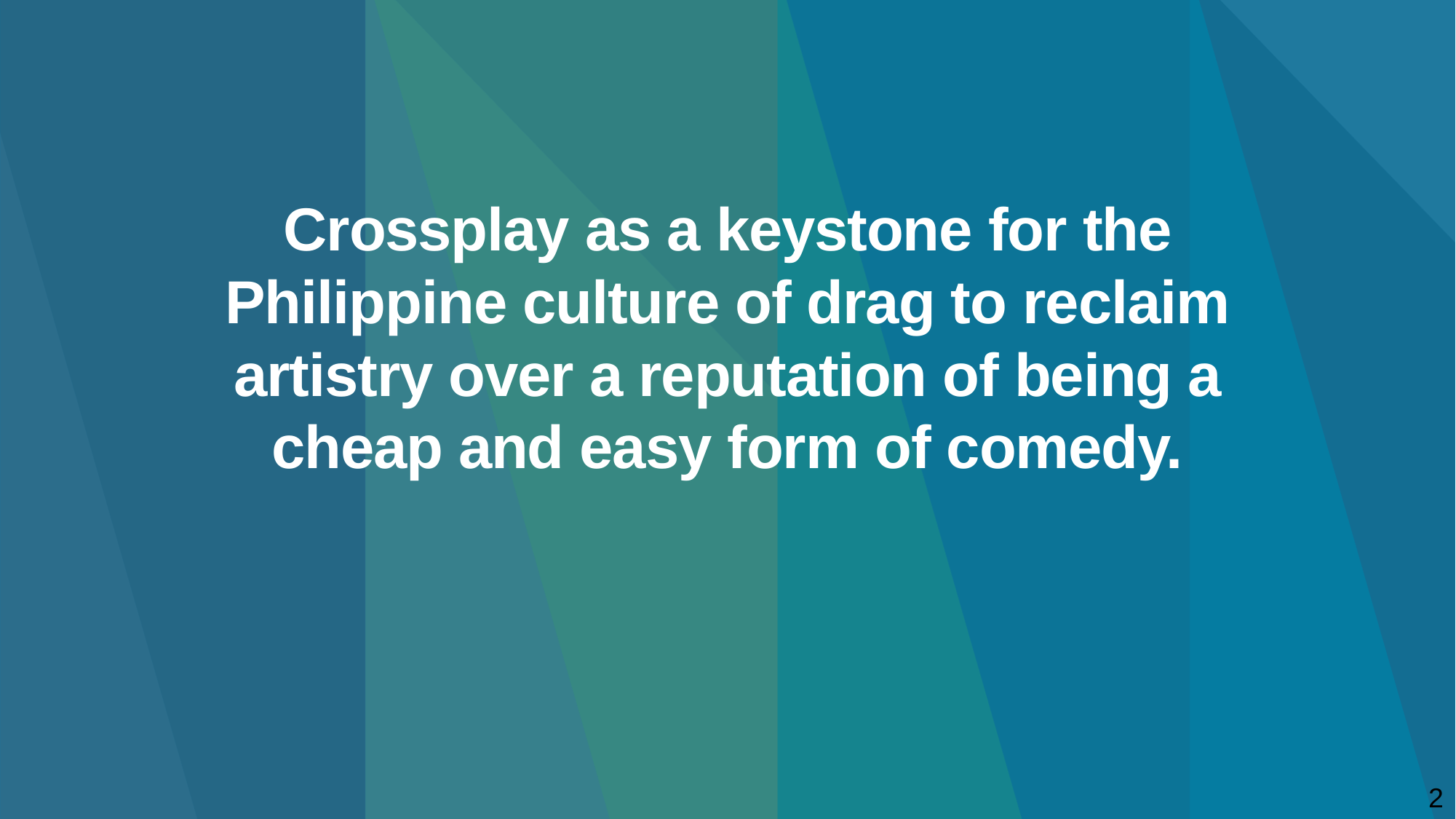

# Crossplay as a keystone for the Philippine culture of drag to reclaim artistry over a reputation of being a cheap and easy form of comedy.
2